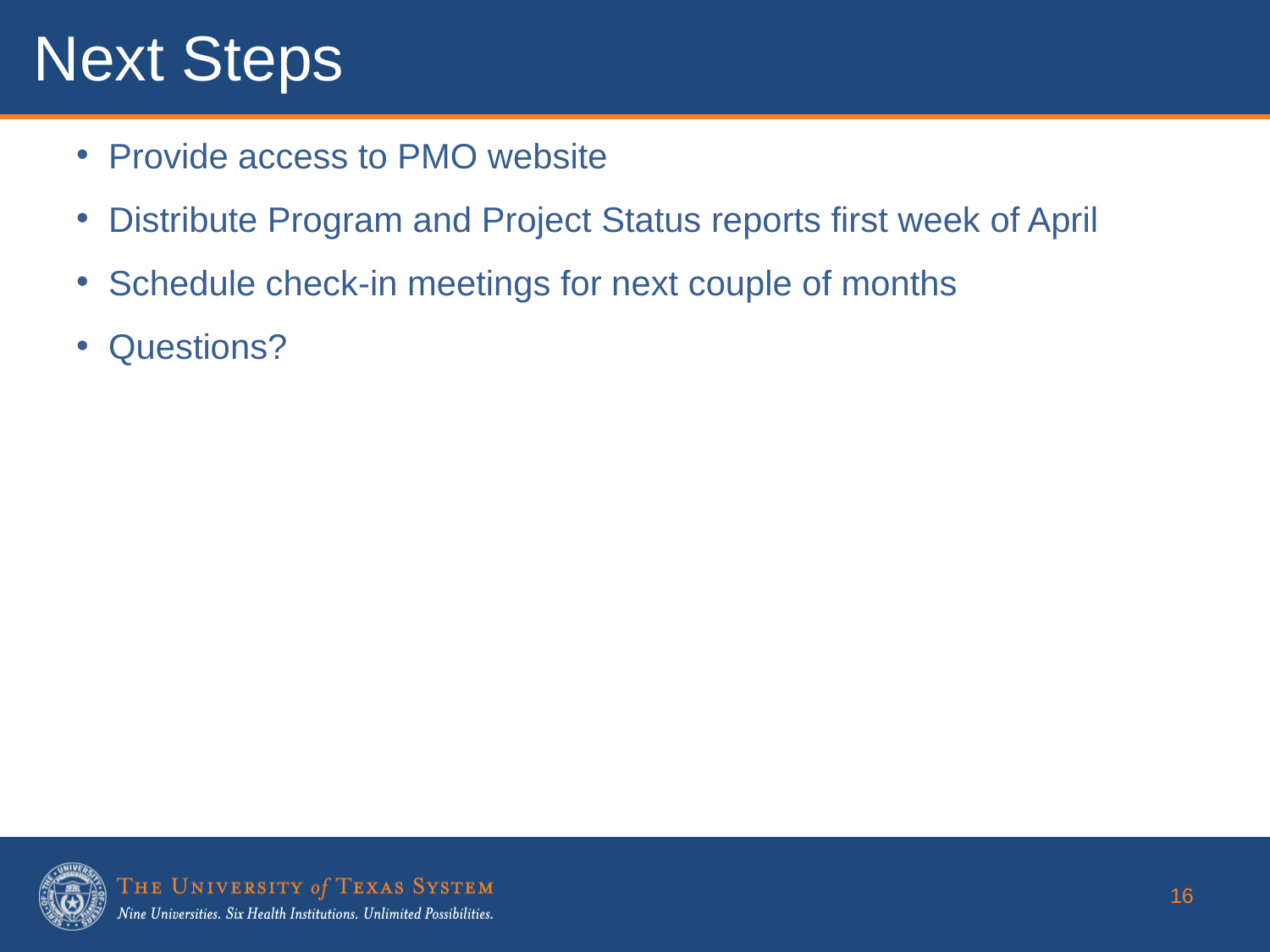

Next Steps
Provide access to PMO website
Distribute Program and Project Status reports first week of April
Schedule check-in meetings for next couple of months
Questions?

16